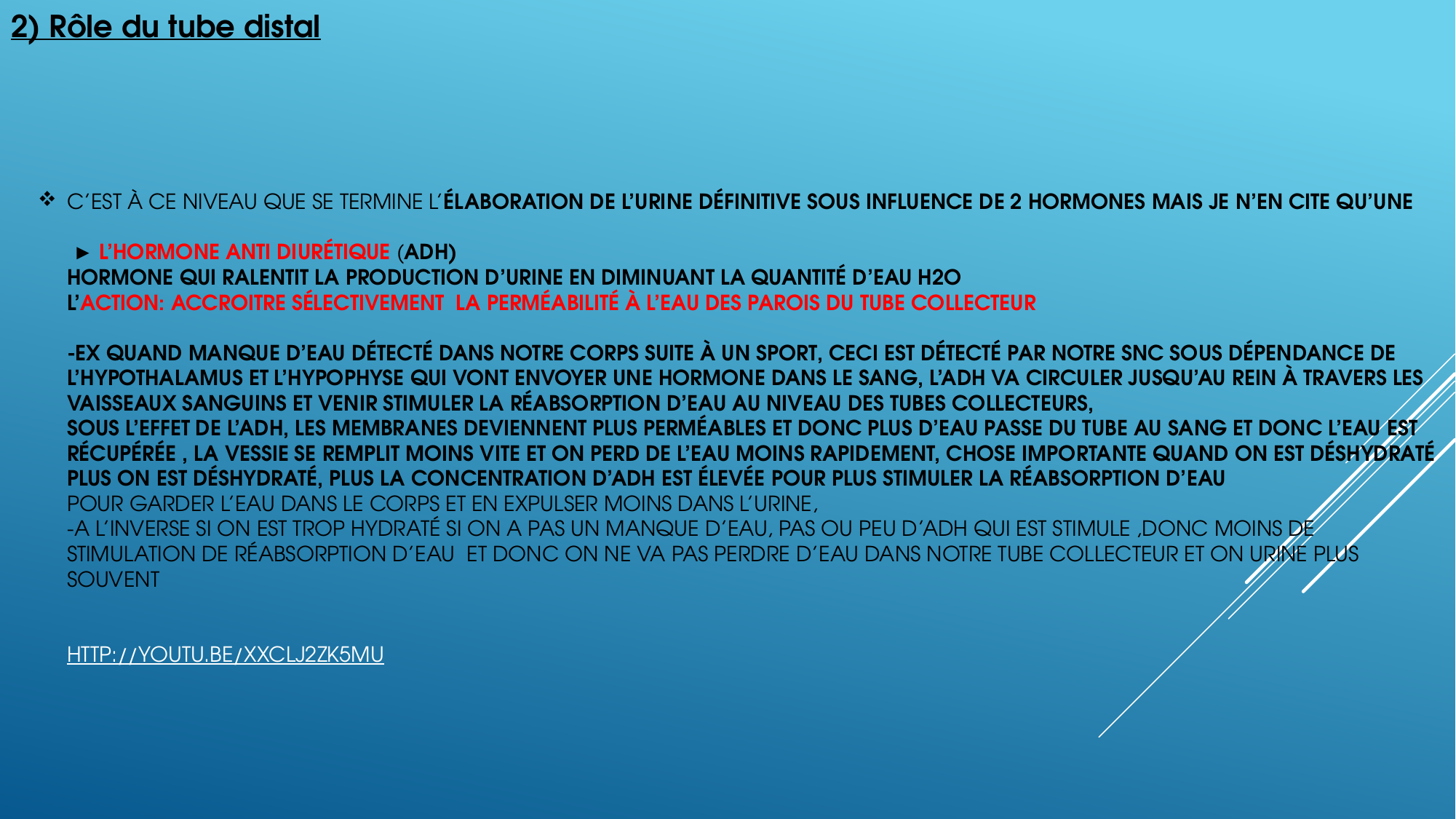

2) Rôle du tube distal
# C’est à ce niveau que se termine l’élaboration de l’urine définitive sous influence de 2 hormones mais je n’en cite qu’une ► l’hormone anti diurétique (AdH) Hormone qui ralentit la production d’urine en diminuant la quantité d’eau H2O l’Action: accroitre sélectivement  la perméabilité à l’eau des parois du tube collecteur -EX quand manque d’eau détecté dans notre corps suite à un sport, ceci est détecté par notre SNC sous dépendance de l’hypothalamus et l’hypophyse qui vont envoyer une hormone dans le sang, L’ADH va circuler jusqu’au rein à travers les vaisseaux sanguins et venir stimuler la réabsorption d’eau au niveau des tubes collecteurs, sous l’effet de l’ADH, LES MEmBRANES deviennent plus perméables et donc plus d’eau passe du tube au sang et donc l’eau est récupérée , la vessie se remplit moins vite et on perd de l’eau moins rapidement, chose importante quand on est déshydraté Plus on est déshydraté, plus la concentration d’ADH est élevée pour plus stimuler la réabsorption d’eau pour garder l’eau dans le corps et en expulser moins dans l’urine, -A l’inverse SI on est trop hydraté si on a pas un manque d’eau, pas ou peu d’adh qui est stimule ,donc moins de stimulation de réabsorption d’eau  et donc on ne va pas perdre d’eau dans notre tube collecteur et on urine plus souvent http://youtu.be/XXclj2Zk5MU